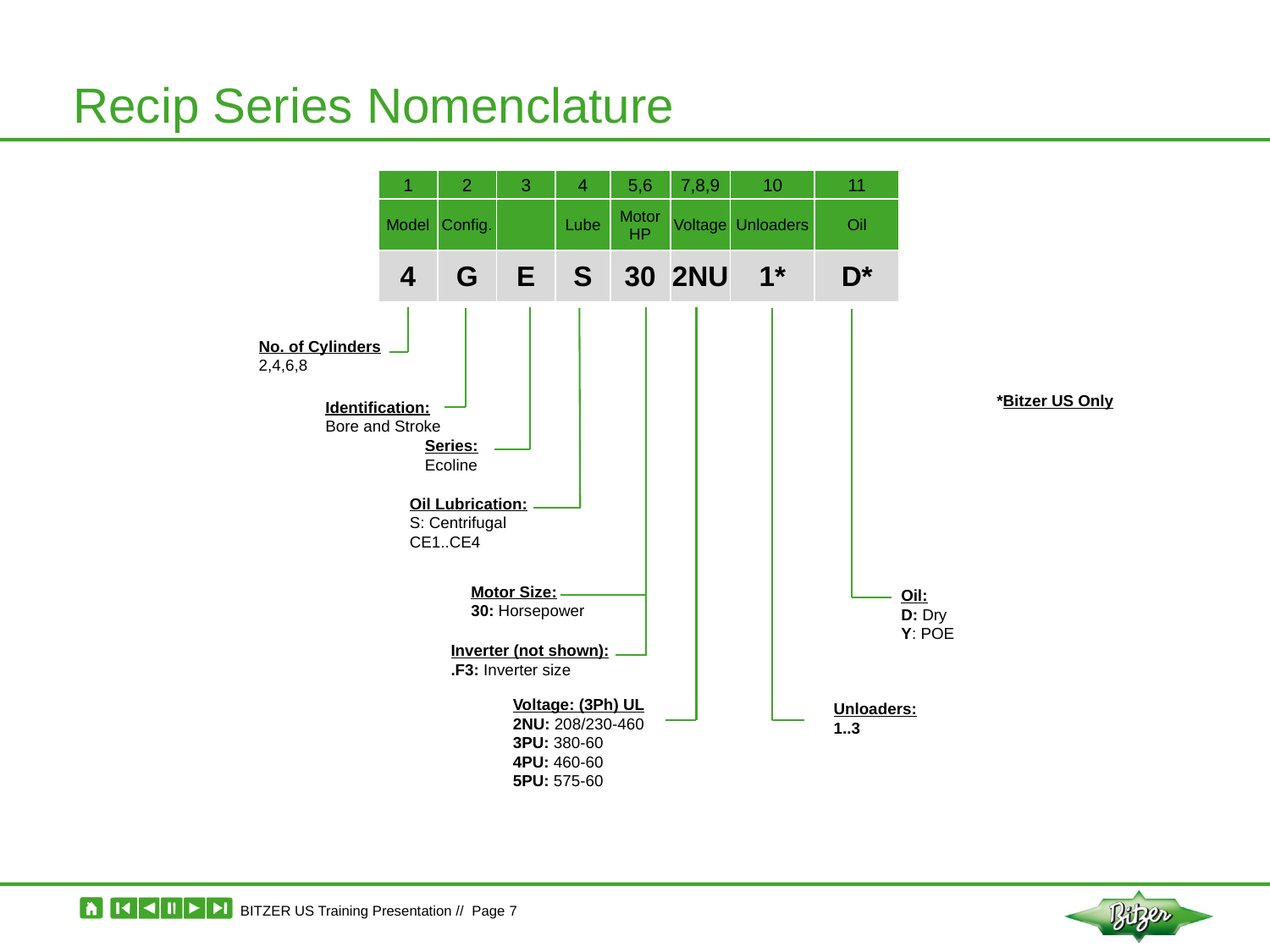

# Recip Series Nomenclature
| 1 | 2 | 3 | 4 | 5,6 | 7,8,9 | 10 | 11 |
| --- | --- | --- | --- | --- | --- | --- | --- |
| Model | Config. |  | Lube | Motor HP | Voltage | Unloaders | Oil |
| 4 | G | E | S | 30 | 2NU | 1\* | D\* |
No. of Cylinders
2,4,6,8
*Bitzer US Only
Identification:
Bore and Stroke
Series:
Ecoline
Oil Lubrication:
S: Centrifugal CE1..CE4
Motor Size:
30: Horsepower
Oil:
D: Dry
Y: POE
Inverter (not shown):
.F3: Inverter size
Voltage: (3Ph) UL
2NU: 208/230-460
3PU: 380-60
4PU: 460-60
5PU: 575-60
Unloaders:
1..3